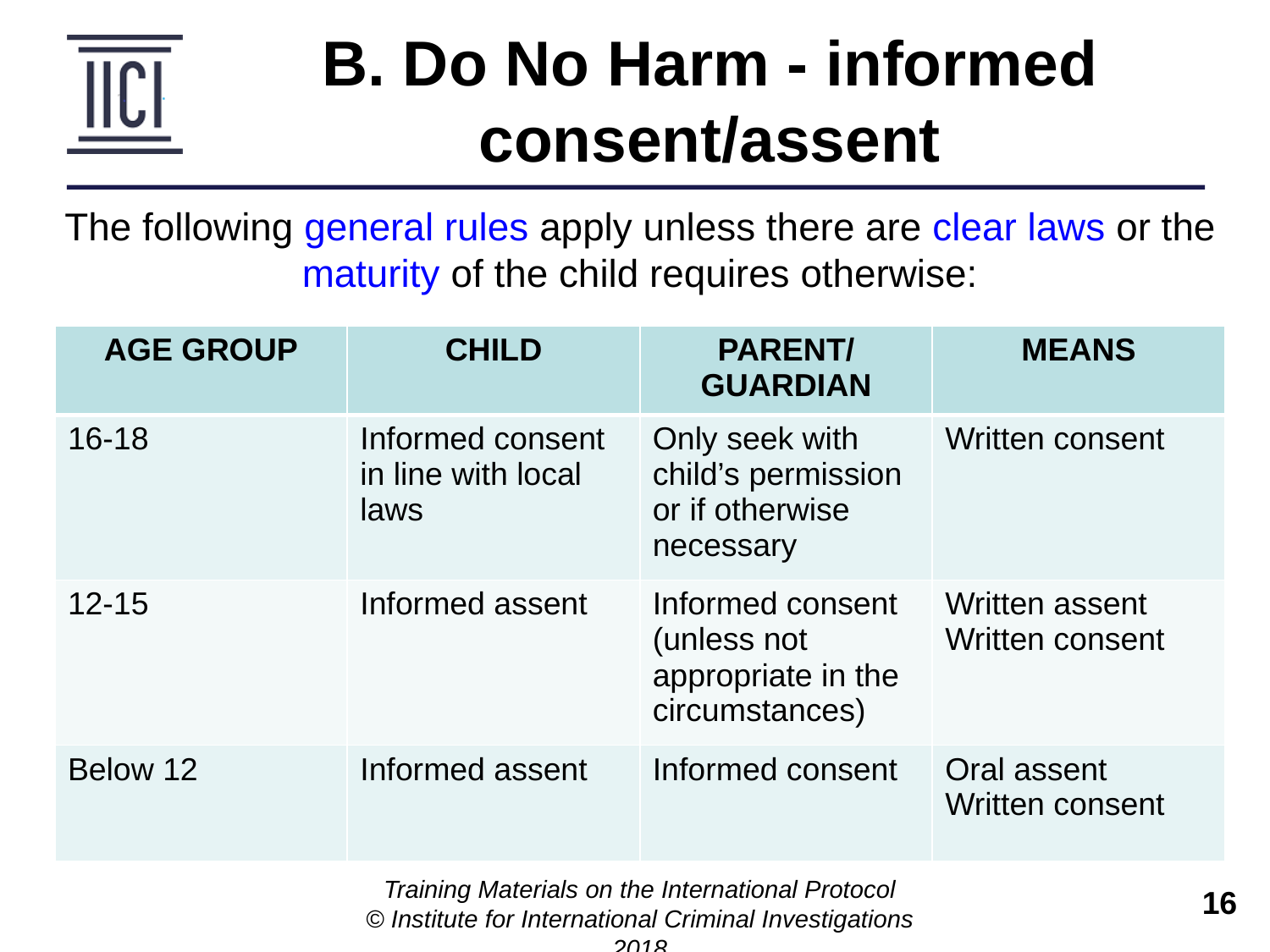

B. Do No Harm - informed consent/assent
The following general rules apply unless there are clear laws or the maturity of the child requires otherwise:
| AGE GROUP | CHILD | PARENT/ GUARDIAN | MEANS |
| --- | --- | --- | --- |
| 16-18 | Informed consent in line with local laws | Only seek with child’s permission or if otherwise necessary | Written consent |
| 12-15 | Informed assent | Informed consent (unless not appropriate in the circumstances) | Written assent Written consent |
| Below 12 | Informed assent | Informed consent | Oral assent Written consent |

Training Materials on the International Protocol
© Institute for International Criminal Investigations 2018
 	16